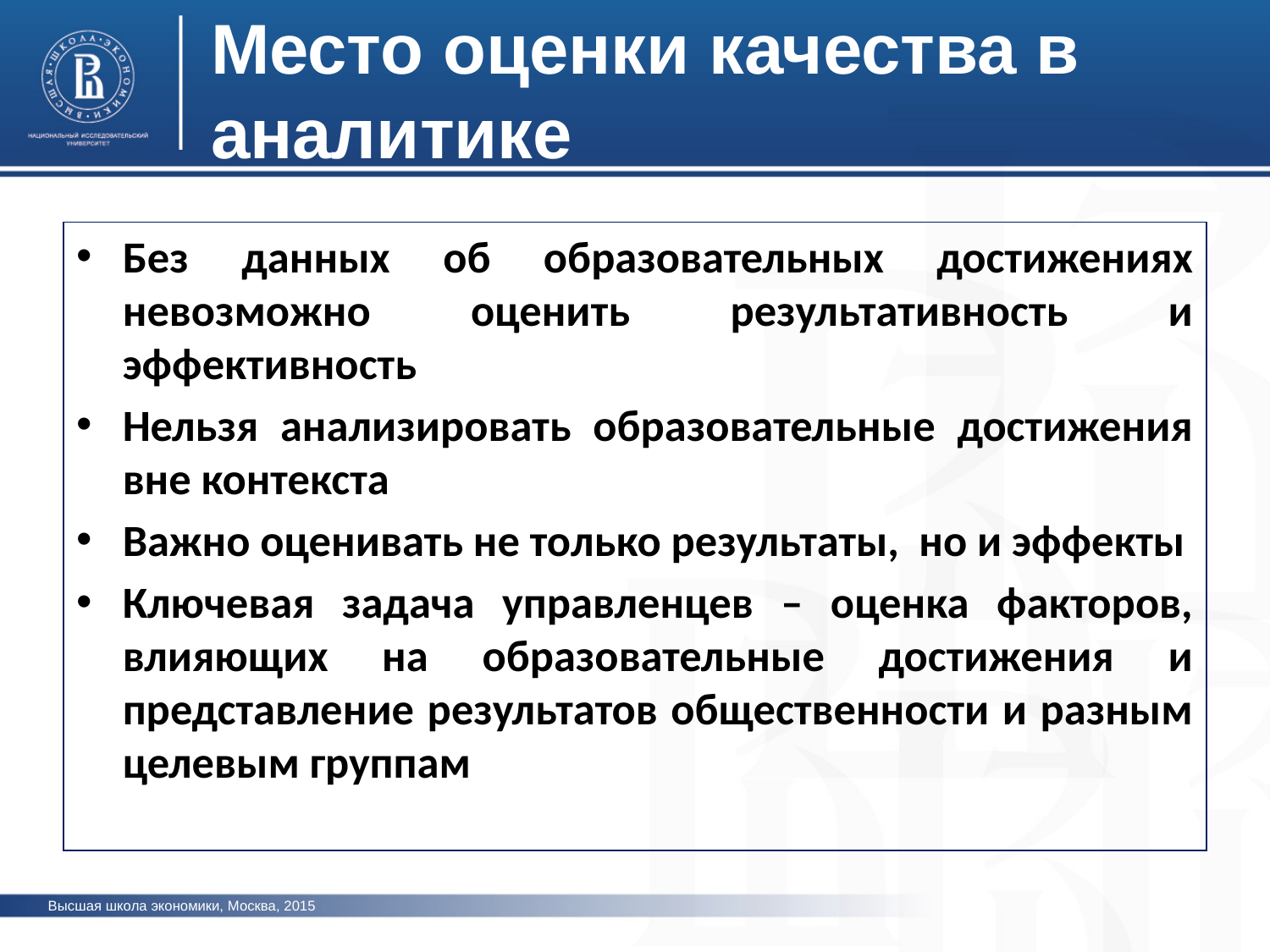

Место оценки качества в аналитике
Без данных об образовательных достижениях невозможно оценить результативность и эффективность
Нельзя анализировать образовательные достижения вне контекста
Важно оценивать не только результаты,  но и эффекты
Ключевая задача управленцев – оценка факторов, влияющих на образовательные достижения и представление результатов общественности и разным целевым группам
Высшая школа экономики, Москва, 2015